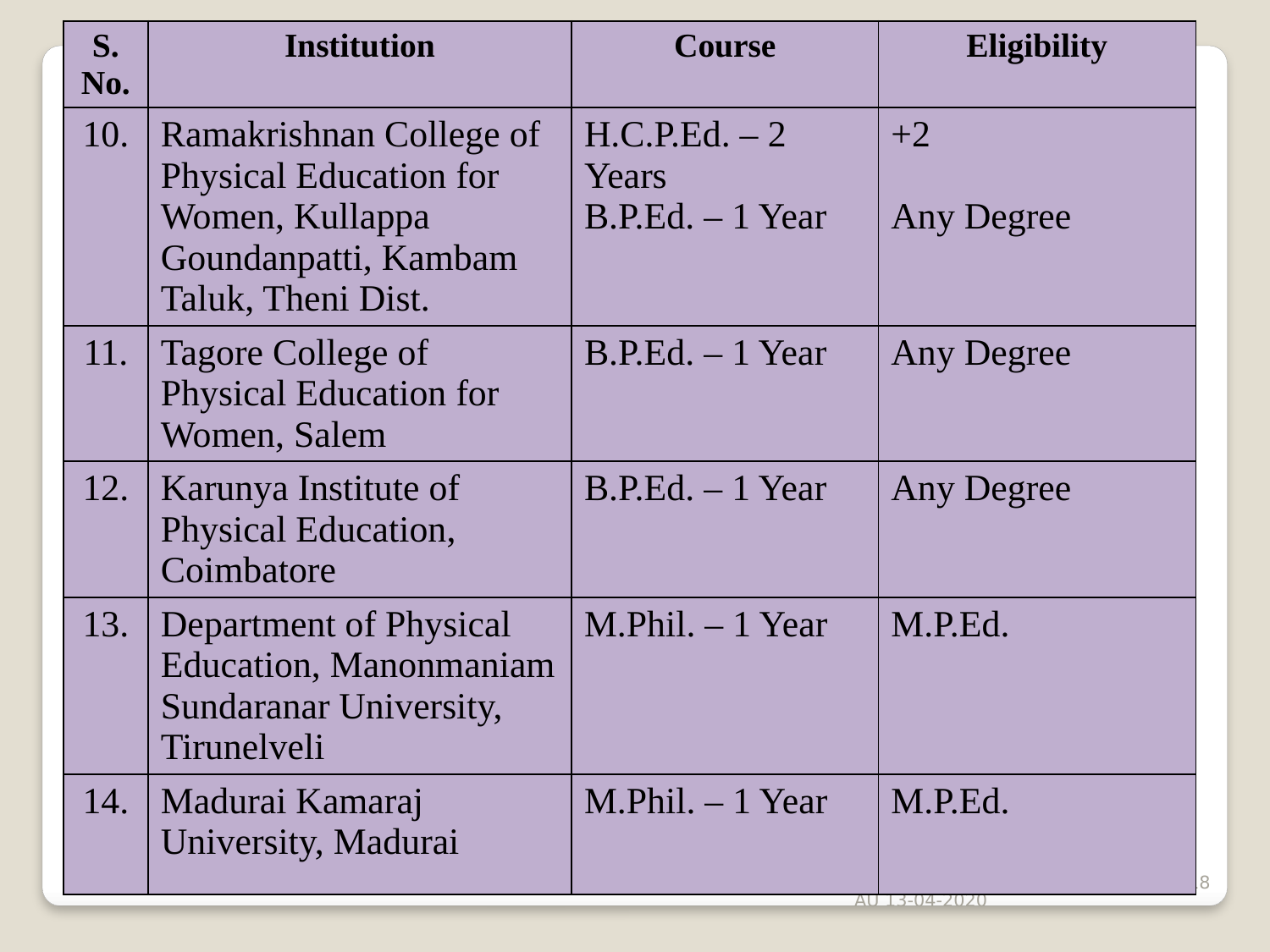

| S. No. | Institution | Course | Eligibility |
| --- | --- | --- | --- |
| 10. | Ramakrishnan College of Physical Education for Women, Kullappa Goundanpatti, Kambam Taluk, Theni Dist. | H.C.P.Ed. – 2 Years B.P.Ed. – 1 Year | +2 Any Degree |
| 11. | Tagore College of Physical Education for Women, Salem | B.P.Ed. – 1 Year | Any Degree |
| 12. | Karunya Institute of Physical Education, Coimbatore | B.P.Ed. – 1 Year | Any Degree |
| 13. | Department of Physical Education, Manonmaniam Sundaranar University, Tirunelveli | M.Phil. – 1 Year | M.P.Ed. |
| 14. | Madurai Kamaraj University, Madurai | M.Phil. – 1 Year | M.P.Ed. |
Prof.D.Ilangovan, HD Commerce AU 13-04-2020
18